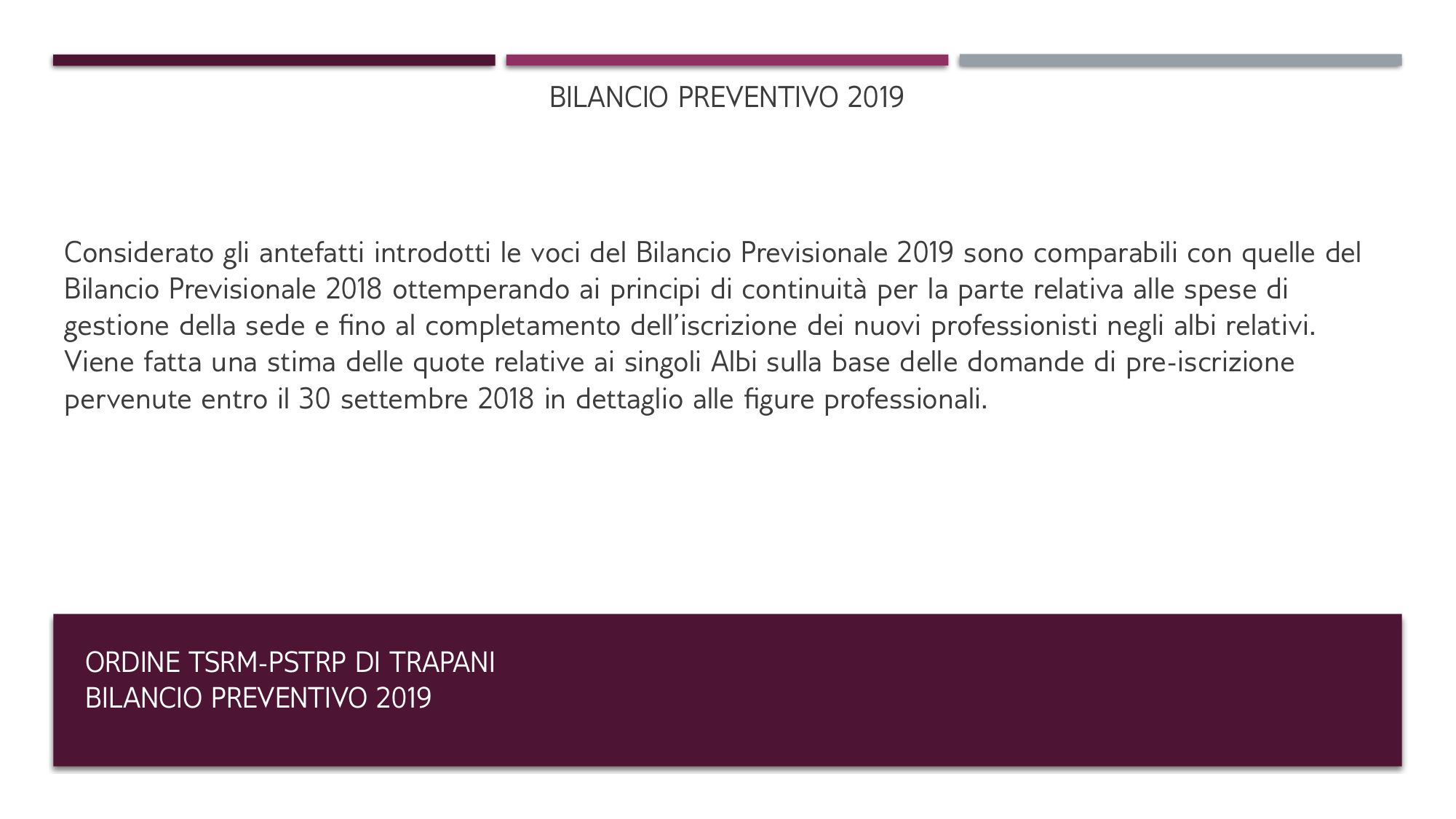

BILANCIO PREVENTIVO 2019

Considerato gli antefatti introdotti le voci del Bilancio Previsionale 2019 sono comparabili con quelle del Bilancio Previsionale 2018 ottemperando ai principi di continuità per la parte relativa alle spese di gestione della sede e fino al completamento dell’iscrizione dei nuovi professionisti negli albi relativi. Viene fatta una stima delle quote relative ai singoli Albi sulla base delle domande di pre-iscrizione pervenute entro il 30 settembre 2018 in dettaglio alle figure professionali.

Ordine tsrm-pstrp di trapani
bilancio Preventivo 2019